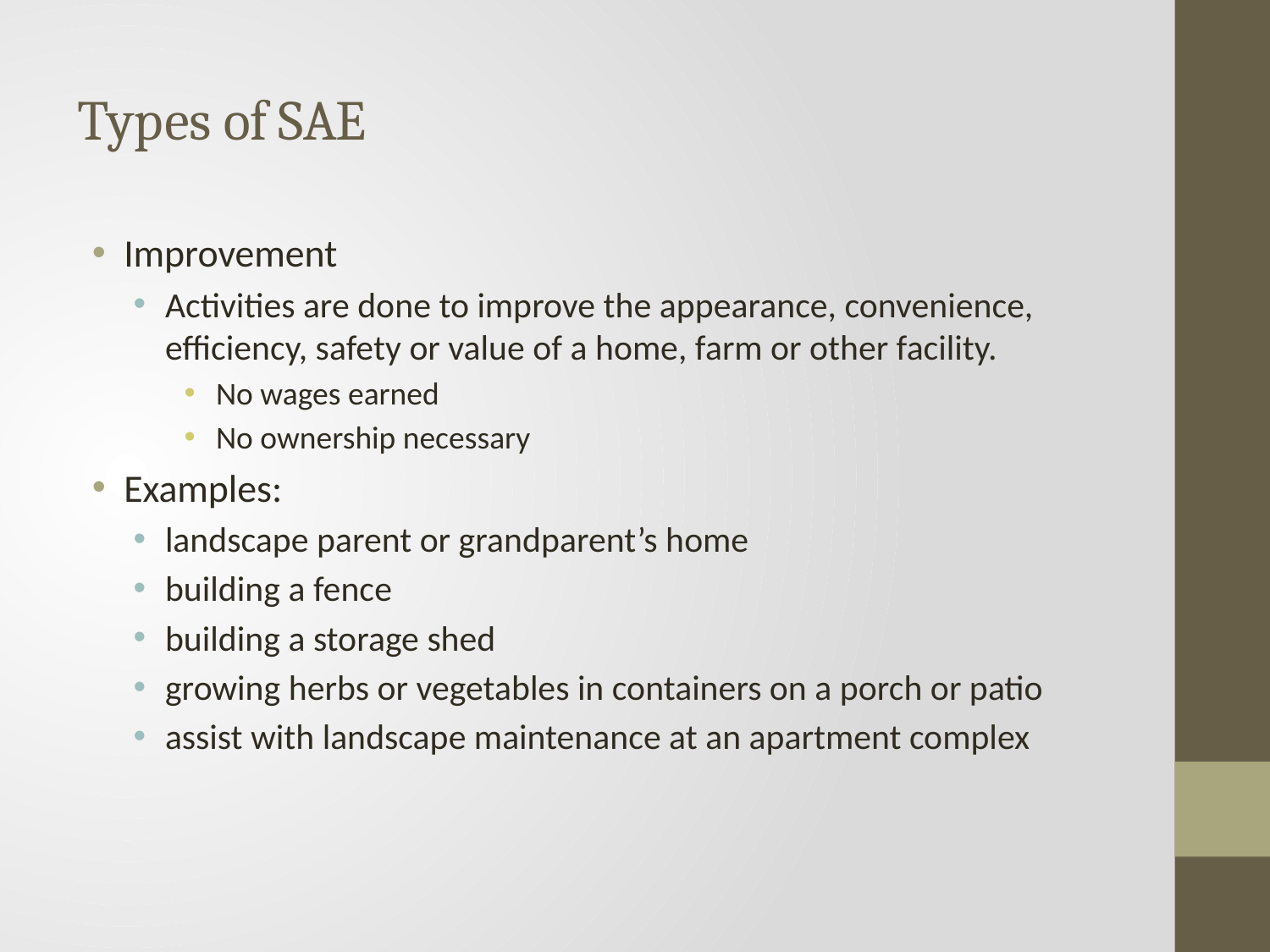

# Types of SAE
Improvement
Activities are done to improve the appearance, convenience, efficiency, safety or value of a home, farm or other facility.
No wages earned
No ownership necessary
Examples:
landscape parent or grandparent’s home
building a fence
building a storage shed
growing herbs or vegetables in containers on a porch or patio
assist with landscape maintenance at an apartment complex